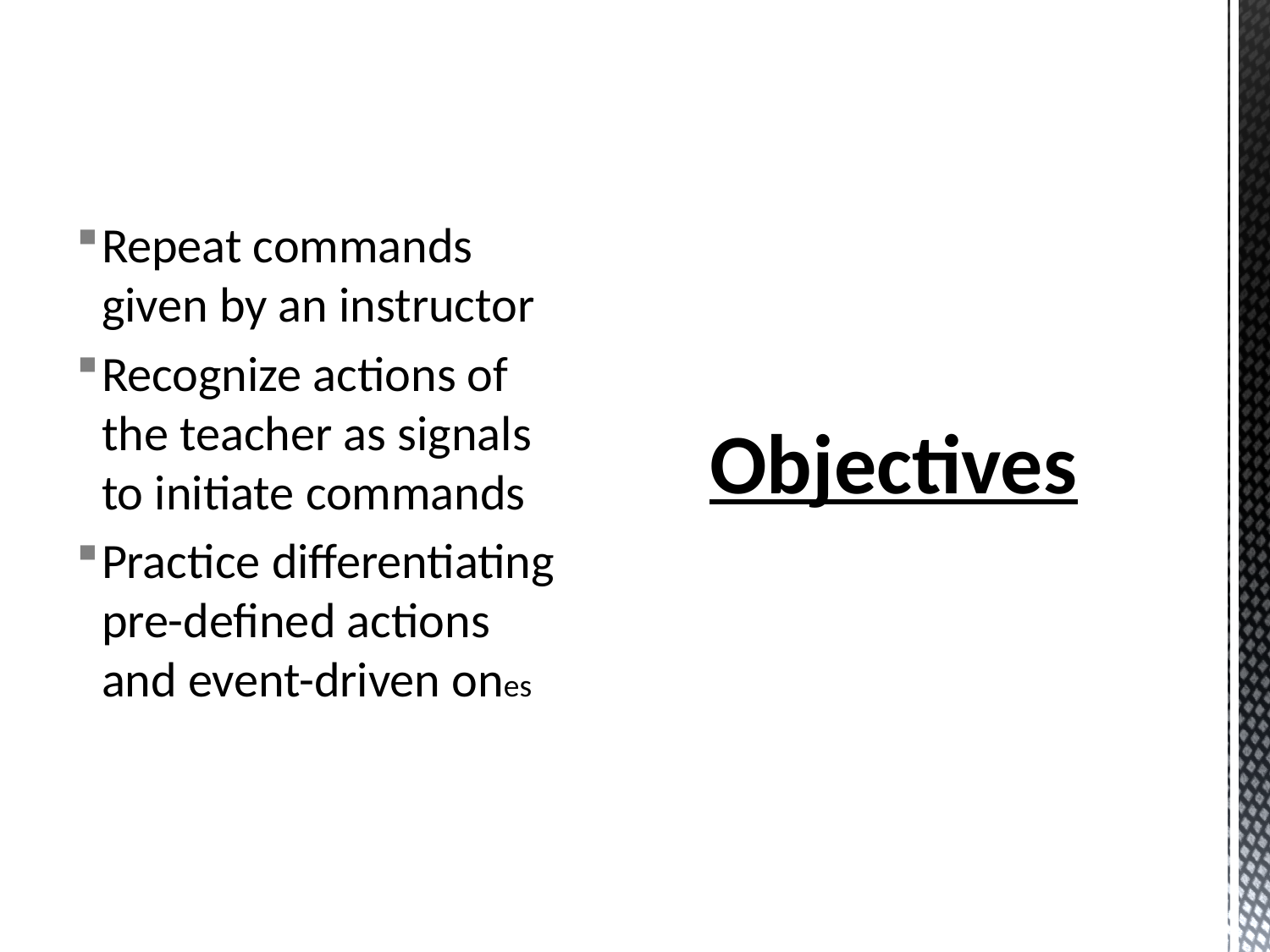

Repeat commands given by an instructor
Recognize actions of the teacher as signals to initiate commands
Practice differentiating pre-defined actions and event-driven ones
# Objectives